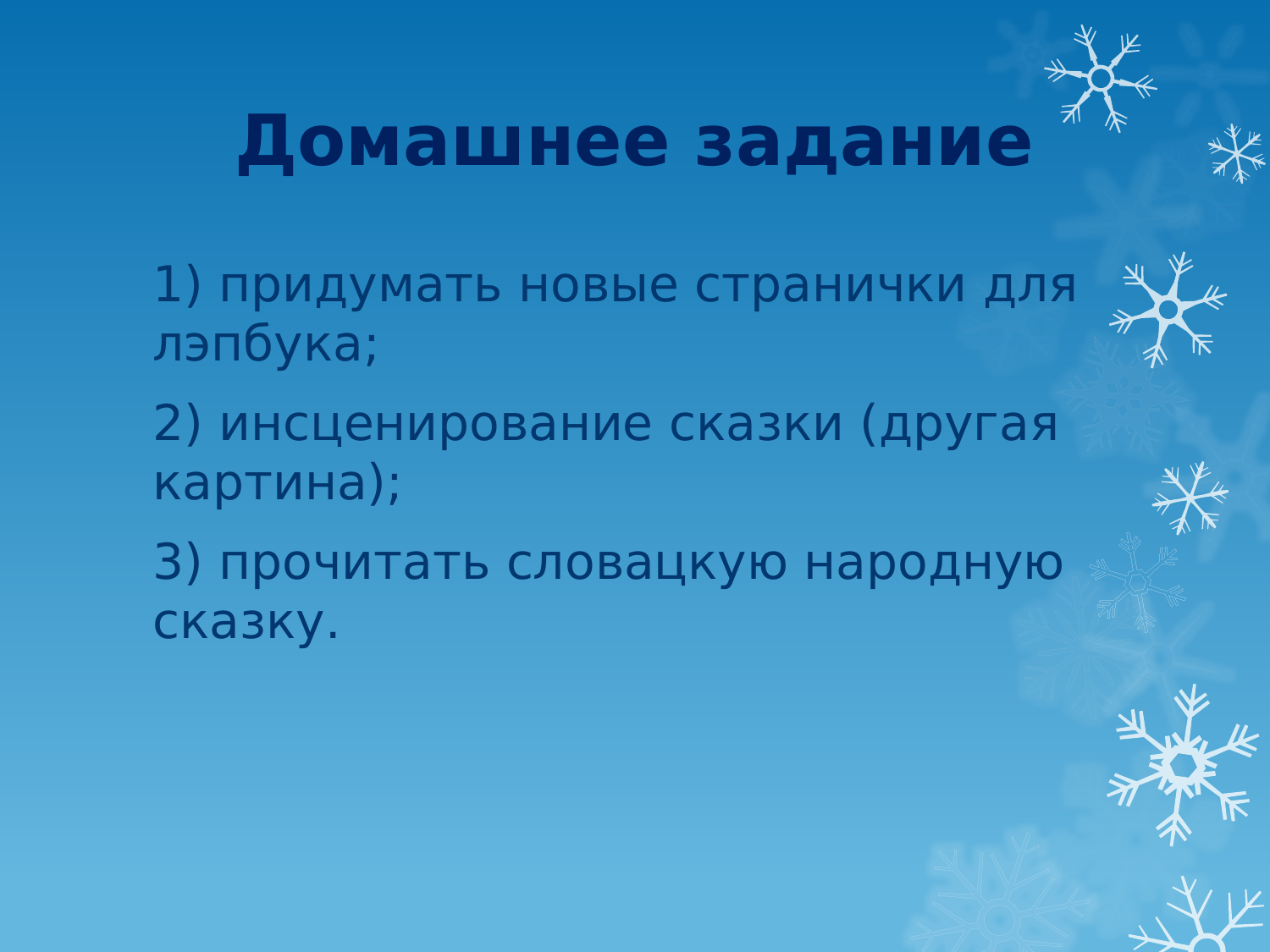

# Домашнее задание
1) придумать новые странички для лэпбука;
2) инсценирование сказки (другая картина);
3) прочитать словацкую народную сказку.